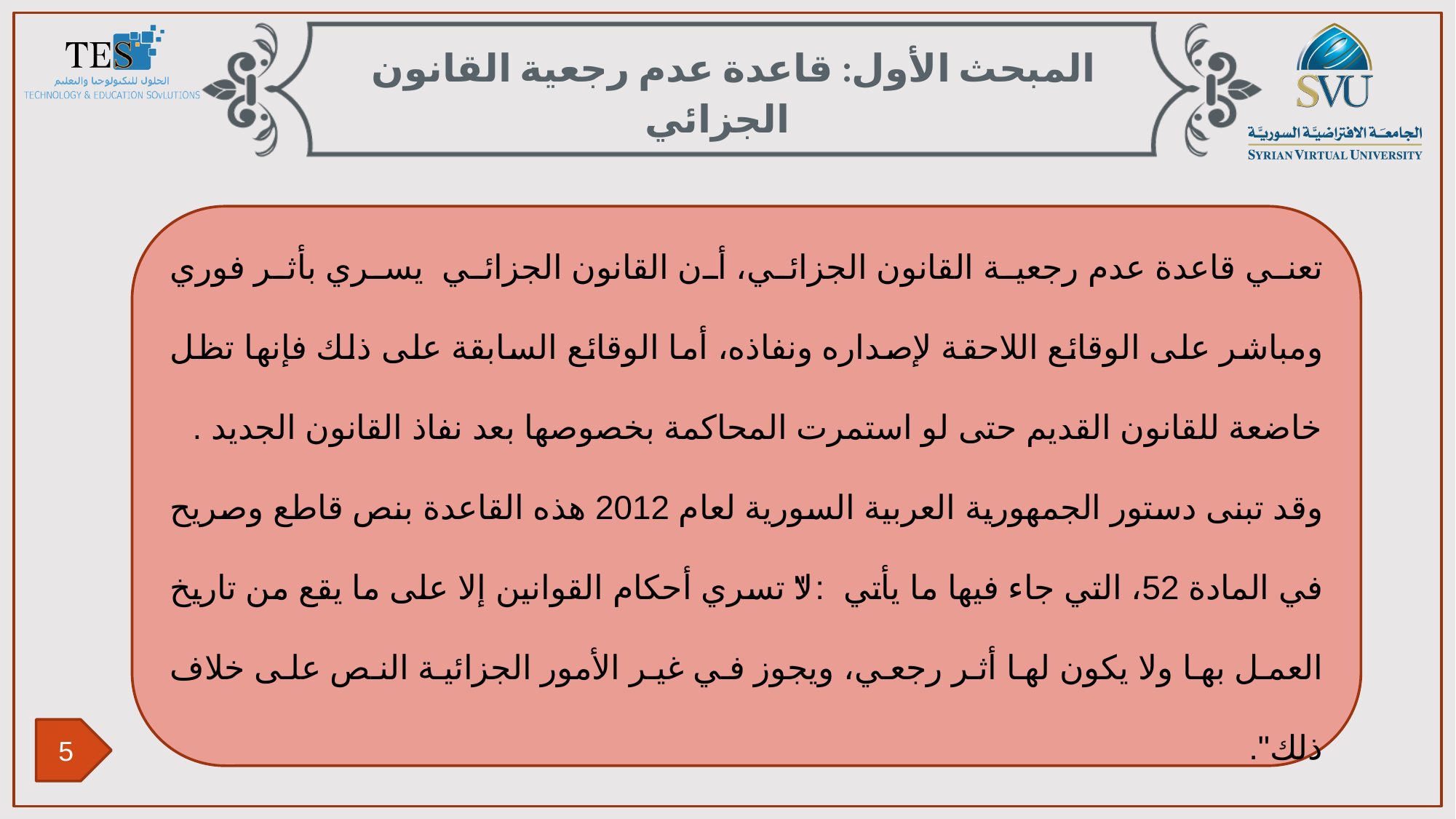

المبحث الأول: قاعدة عدم رجعية القانون الجزائي
تعني قاعدة عدم رجعية القانون الجزائي، أن القانون الجزائي  يسري بأثر فوري ومباشر على الوقائع اللاحقة لإصداره ونفاذه، أما الوقائع السابقة على ذلك فإنها تظل خاضعة للقانون القديم حتى لو استمرت المحاكمة بخصوصها بعد نفاذ القانون الجديد .
وقد تبنى دستور الجمهورية العربية السورية لعام 2012 هذه القاعدة بنص قاطع وصريح في المادة 52، التي جاء فيها ما يأتي: "لا تسري أحكام القوانين إلا على ما يقع من تاريخ العمل بها ولا يكون لها أثر رجعي، ويجوز في غير الأمور الجزائية النص على خلاف ذلك".